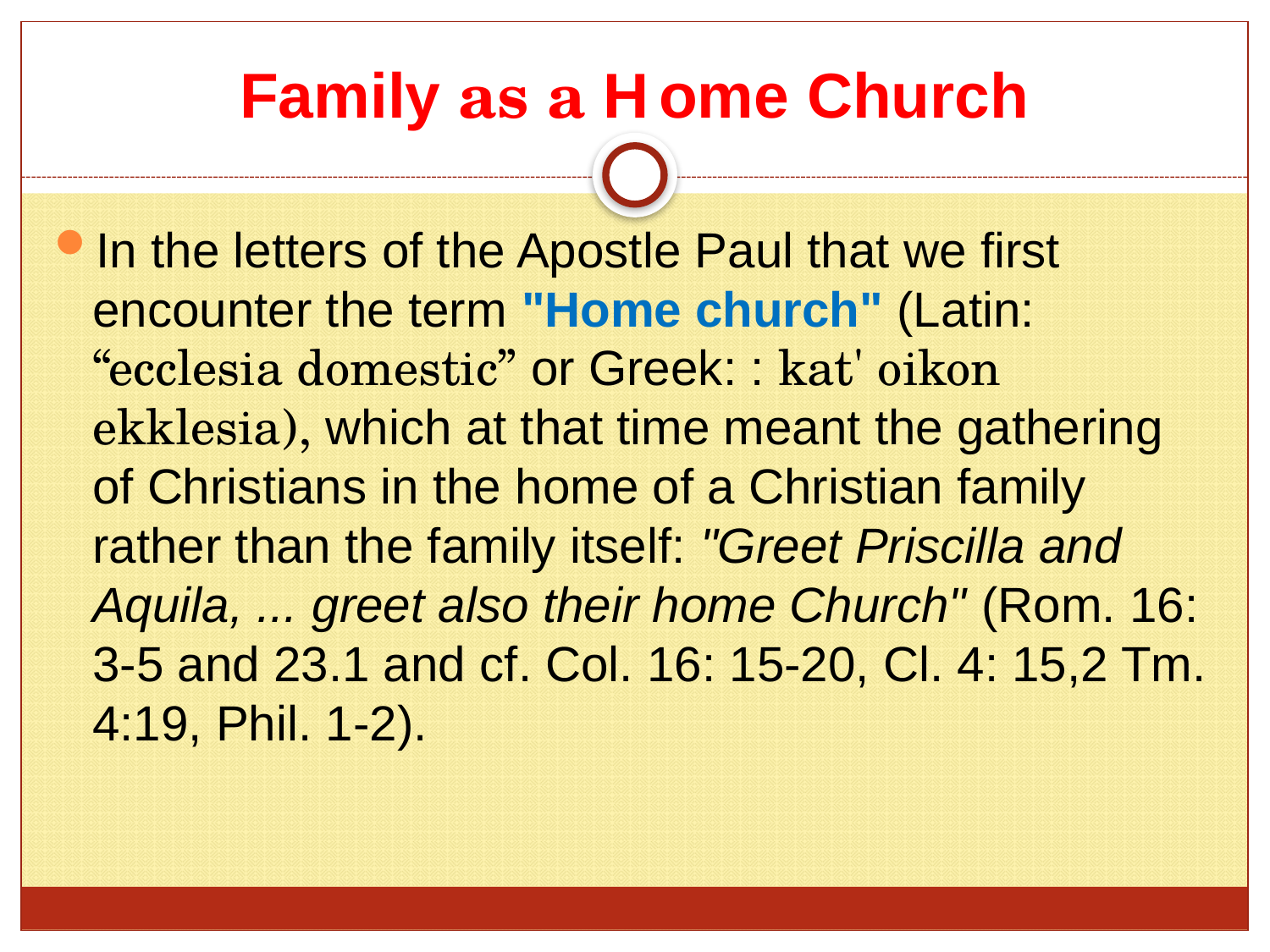

# Family as a Home Church
In the letters of the Apostle Paul that we first encounter the term "Home church" (Latin: “ecclesia domestic” or Greek: : kat' oikon ekklesia), which at that time meant the gathering of Christians in the home of a Christian family rather than the family itself: "Greet Priscilla and Aquila, ... greet also their home Church" (Rom. 16: 3-5 and 23.1 and cf. Col. 16: 15-20, Cl. 4: 15,2 Tm. 4:19, Phil. 1-2).